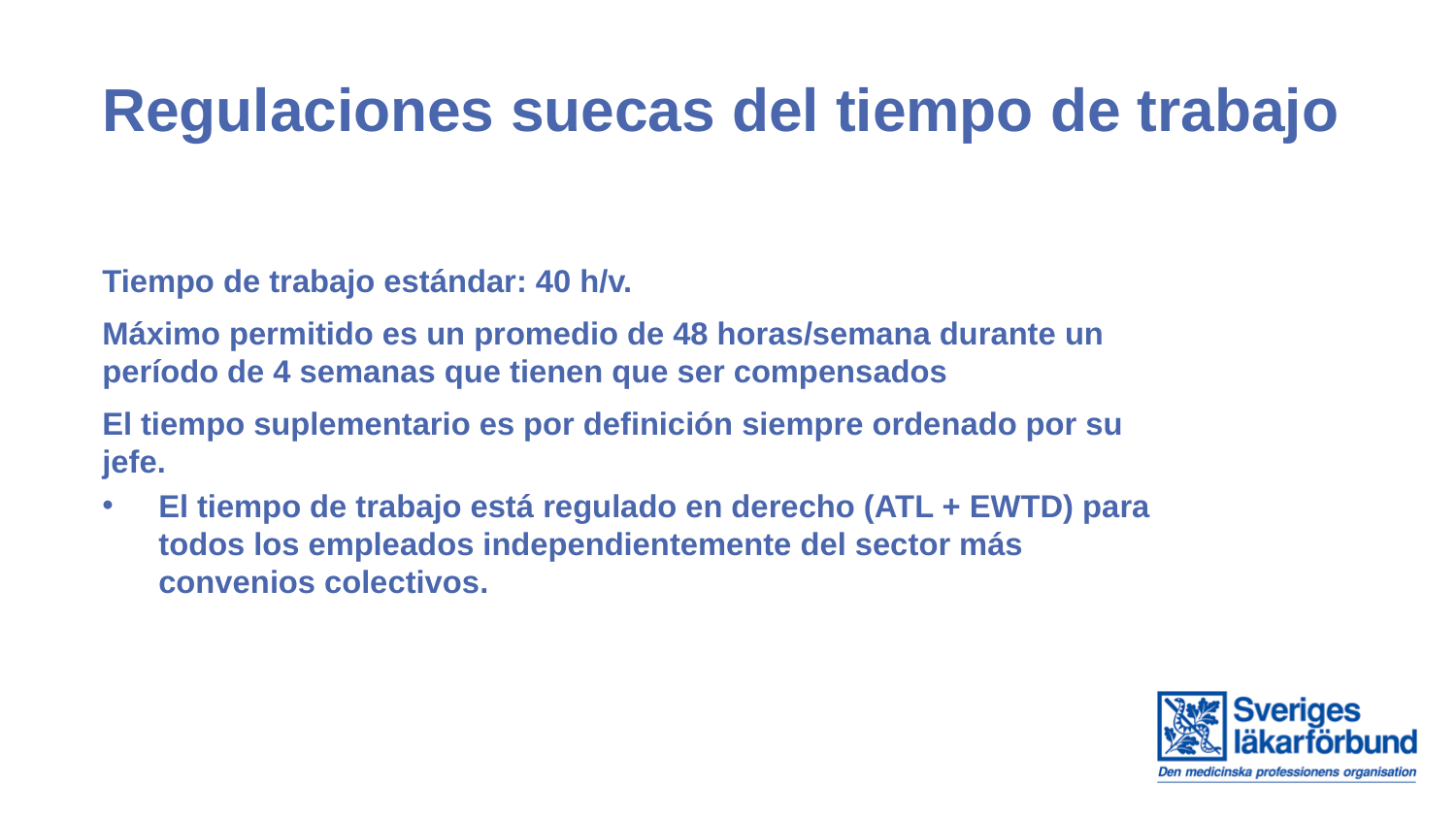

# Regulaciones suecas del tiempo de trabajo

Tiempo de trabajo estándar: 40 h/v.
Máximo permitido es un promedio de 48 horas/semana durante un período de 4 semanas que tienen que ser compensados
El tiempo suplementario es por definición siempre ordenado por su jefe.
El tiempo de trabajo está regulado en derecho (ATL + EWTD) para todos los empleados independientemente del sector más convenios colectivos.